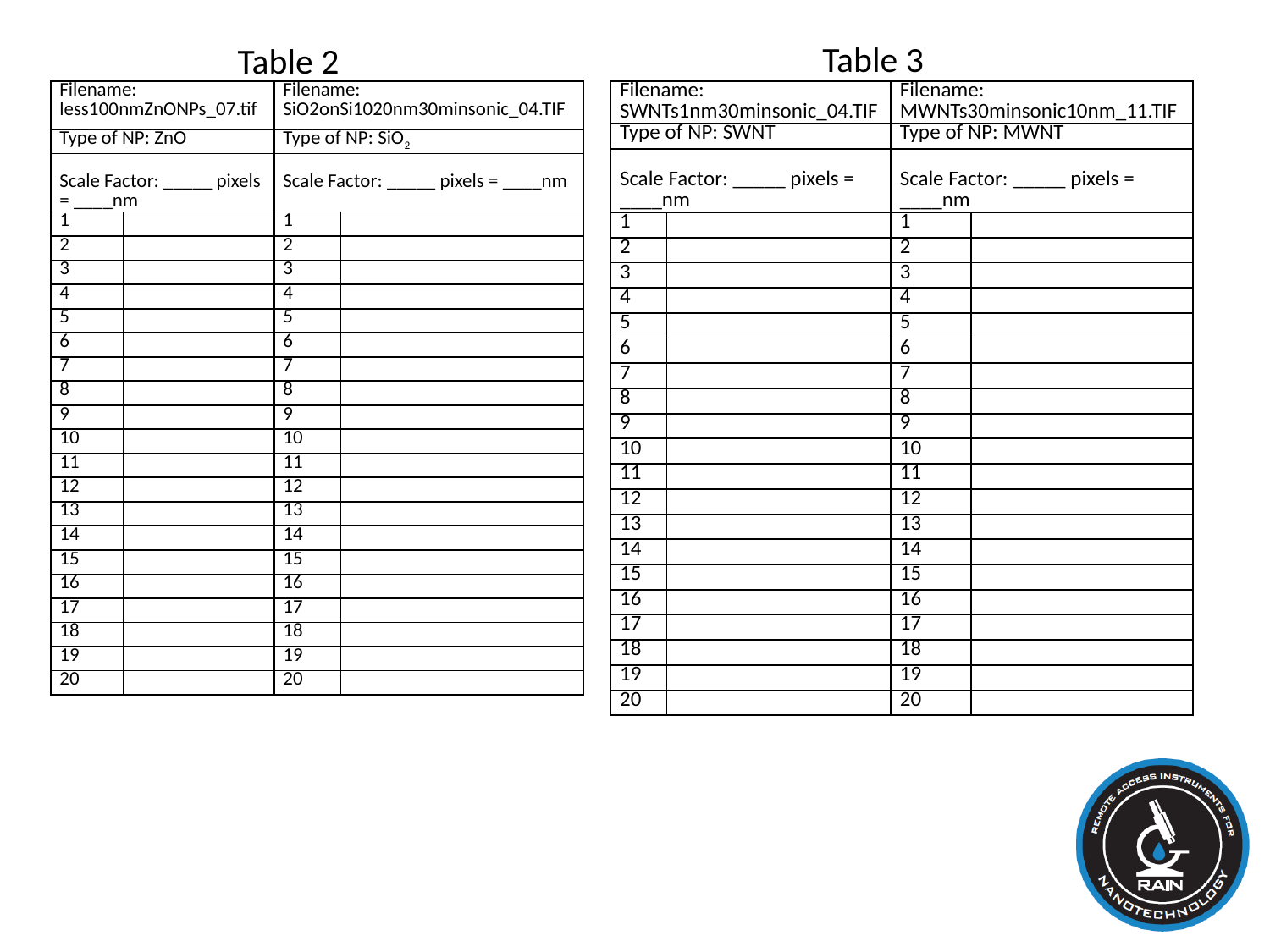

# Table 2
Table 3
| Filename: less100nmZnONPs\_07.tif |  | Filename: SiO2onSi1020nm30minsonic\_04.TIF |  |
| --- | --- | --- | --- |
| Type of NP: ZnO |  | Type of NP: SiO2 |  |
| Scale Factor: \_\_\_\_\_ pixels = \_\_\_\_nm |  | Scale Factor: \_\_\_\_\_ pixels = \_\_\_\_nm |  |
| 1 |  | 1 |  |
| 2 |  | 2 |  |
| 3 |  | 3 |  |
| 4 |  | 4 |  |
| 5 |  | 5 |  |
| 6 |  | 6 |  |
| 7 |  | 7 |  |
| 8 |  | 8 |  |
| 9 |  | 9 |  |
| 10 |  | 10 |  |
| 11 |  | 11 |  |
| 12 |  | 12 |  |
| 13 |  | 13 |  |
| 14 |  | 14 |  |
| 15 |  | 15 |  |
| 16 |  | 16 |  |
| 17 |  | 17 |  |
| 18 |  | 18 |  |
| 19 |  | 19 |  |
| 20 |  | 20 |  |
| Filename: SWNTs1nm30minsonic\_04.TIF |  | Filename: MWNTs30minsonic10nm\_11.TIF |  |
| --- | --- | --- | --- |
| Type of NP: SWNT |  | Type of NP: MWNT |  |
| Scale Factor: \_\_\_\_\_ pixels = \_\_\_\_nm |  | Scale Factor: \_\_\_\_\_ pixels = \_\_\_\_nm |  |
| 1 |  | 1 |  |
| 2 |  | 2 |  |
| 3 |  | 3 |  |
| 4 |  | 4 |  |
| 5 |  | 5 |  |
| 6 |  | 6 |  |
| 7 |  | 7 |  |
| 8 |  | 8 |  |
| 9 |  | 9 |  |
| 10 |  | 10 |  |
| 11 |  | 11 |  |
| 12 |  | 12 |  |
| 13 |  | 13 |  |
| 14 |  | 14 |  |
| 15 |  | 15 |  |
| 16 |  | 16 |  |
| 17 |  | 17 |  |
| 18 |  | 18 |  |
| 19 |  | 19 |  |
| 20 |  | 20 |  |